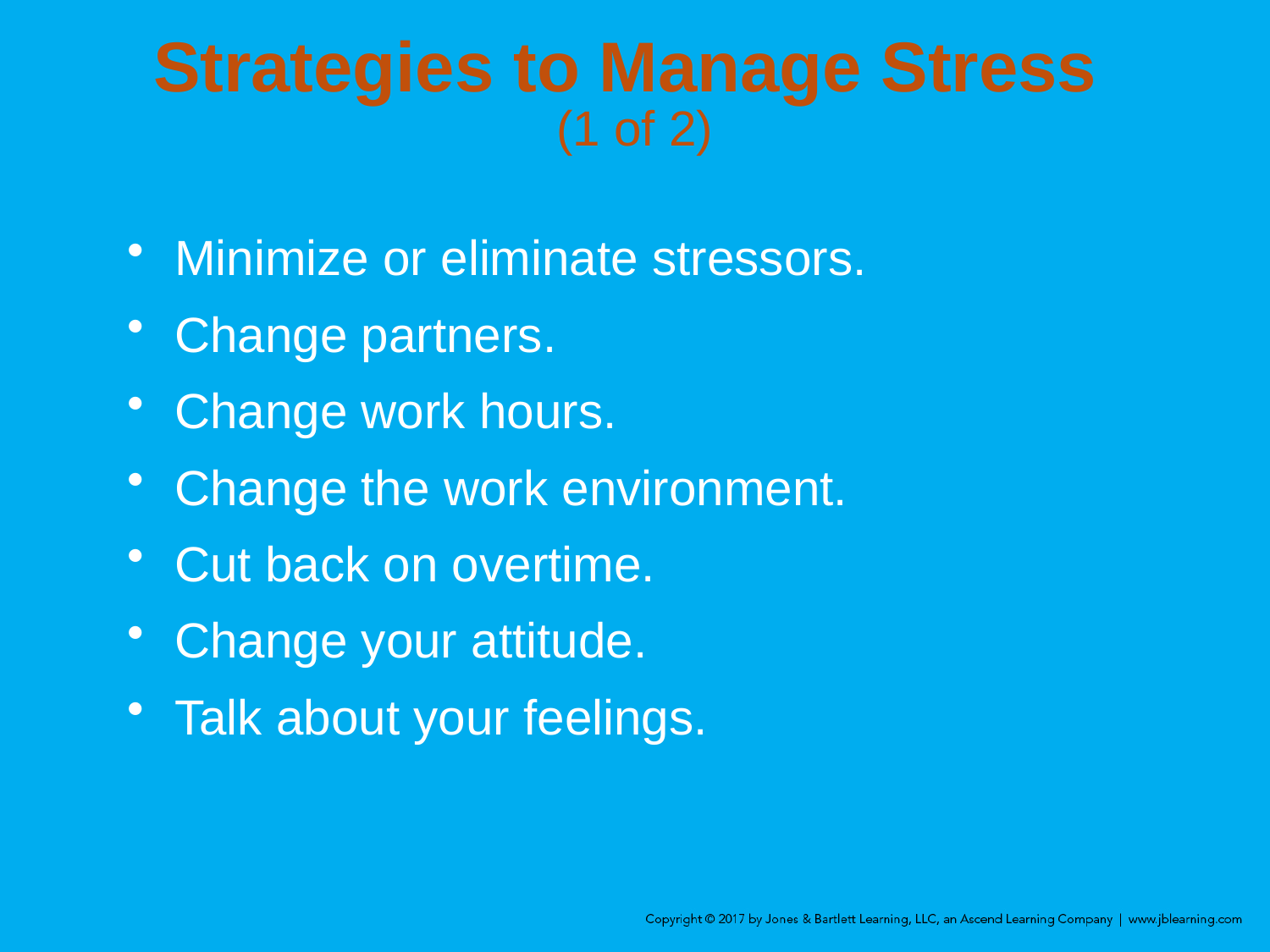

# Strategies to Manage Stress (1 of 2)
Minimize or eliminate stressors.
Change partners.
Change work hours.
Change the work environment.
Cut back on overtime.
Change your attitude.
Talk about your feelings.